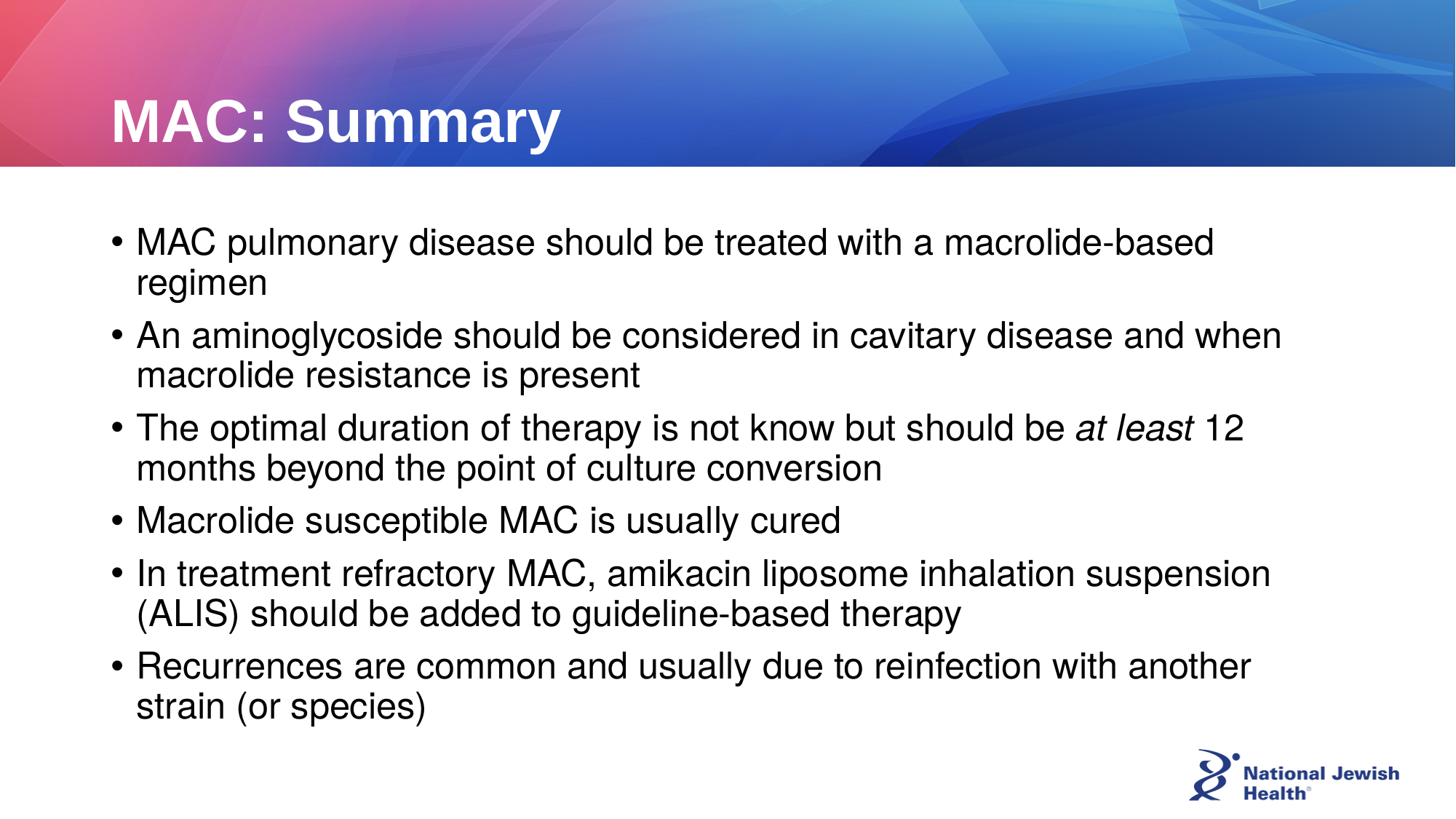

# MAC: Summary
MAC pulmonary disease should be treated with a macrolide-based regimen
An aminoglycoside should be considered in cavitary disease and when macrolide resistance is present
The optimal duration of therapy is not know but should be at least 12 months beyond the point of culture conversion
Macrolide susceptible MAC is usually cured
In treatment refractory MAC, amikacin liposome inhalation suspension (ALIS) should be added to guideline-based therapy
Recurrences are common and usually due to reinfection with another strain (or species)